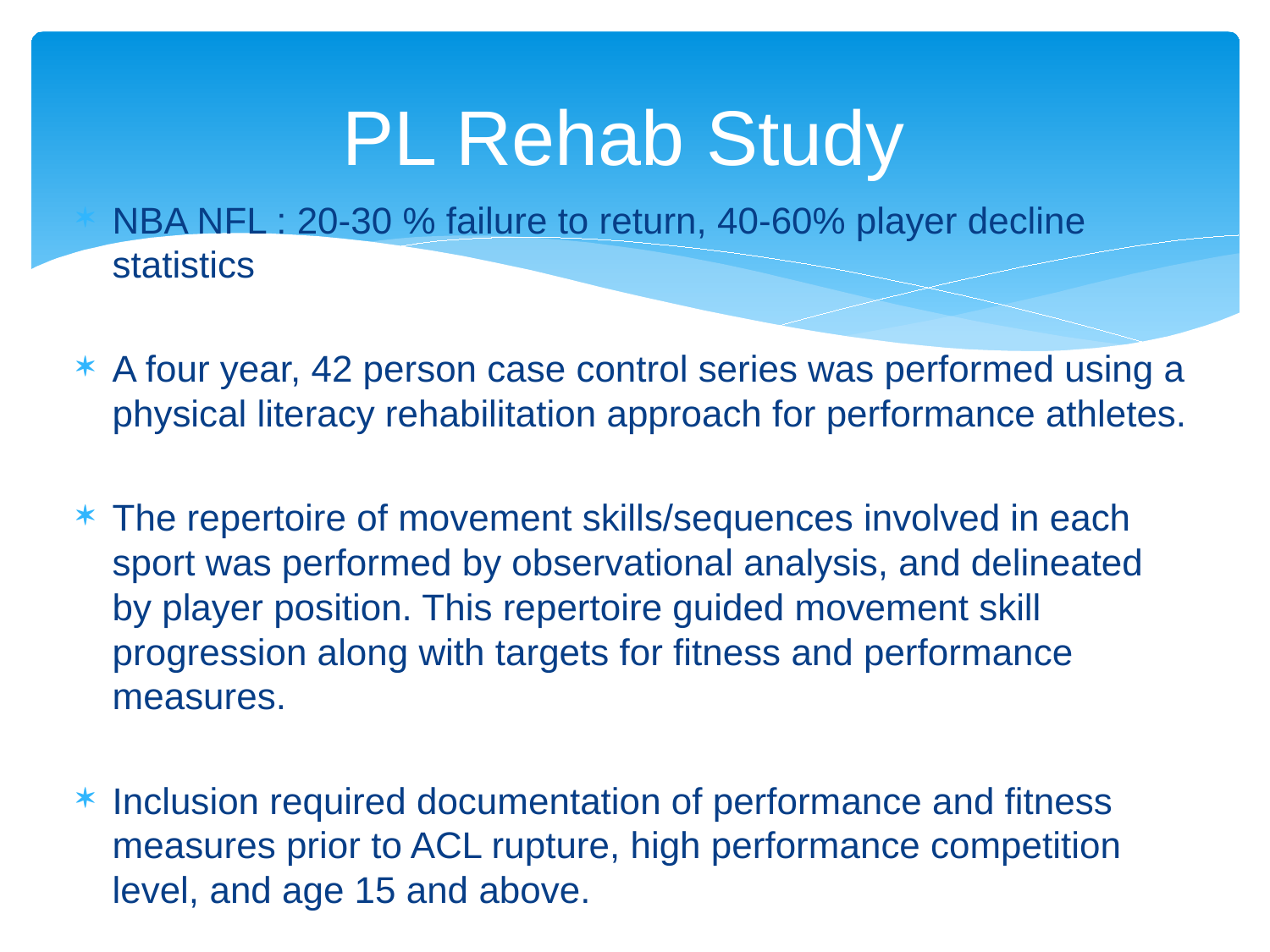

# PL Rehab Study

NBA NFL : 20-30 % failure to return, 40-60% player decline statistics

A four year, 42 person case control series was performed using a physical literacy rehabilitation approach for performance athletes.

The repertoire of movement skills/sequences involved in each sport was performed by observational analysis, and delineated by player position. This repertoire guided movement skill progression along with targets for fitness and performance measures.

Inclusion required documentation of performance and fitness measures prior to ACL rupture, high performance competition level, and age 15 and above.